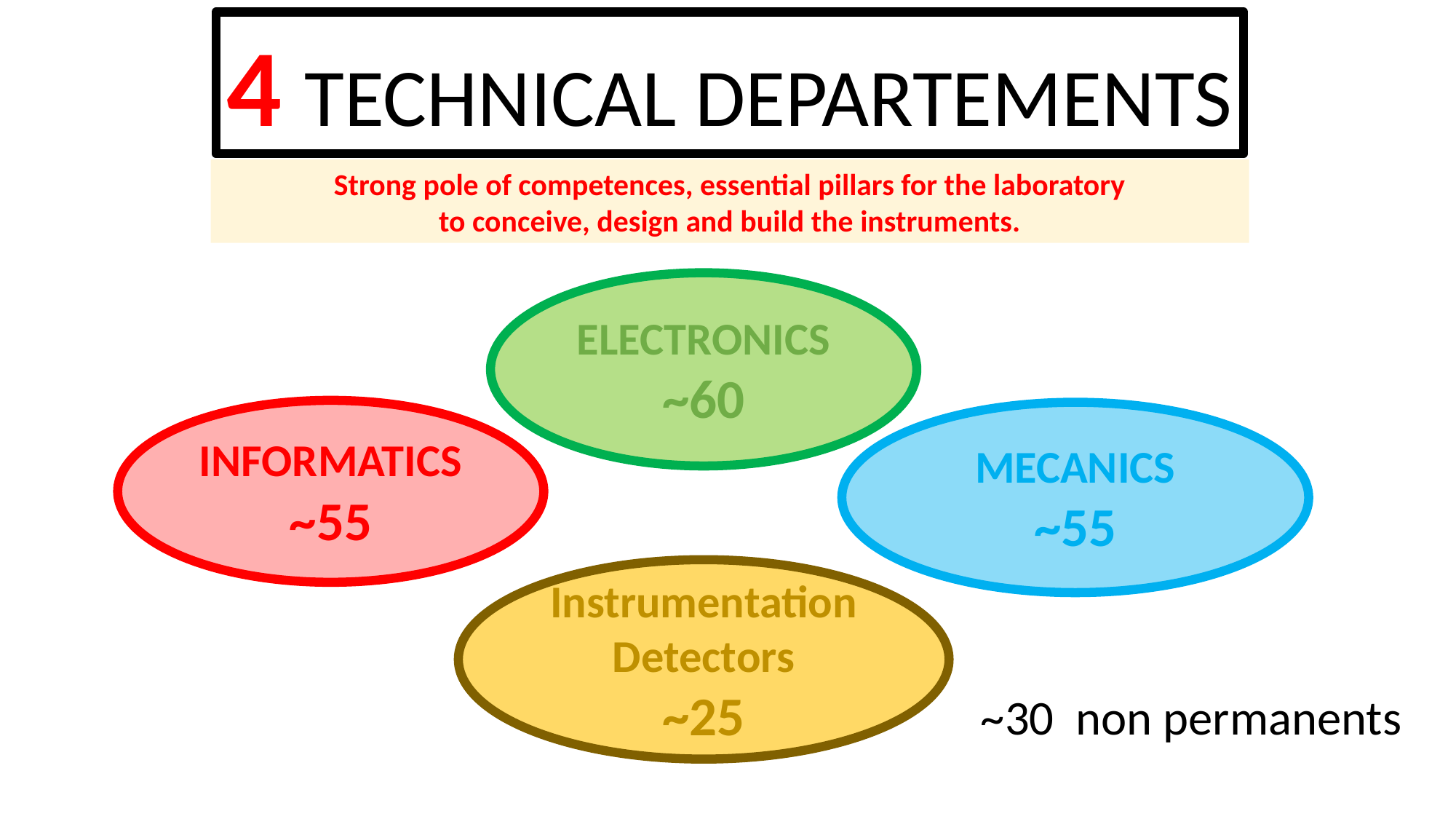

4 TECHNICAL DEPARTEMENTS
Strong pole of competences, essential pillars for the laboratory
to conceive, design and build the instruments.
ELECTRONICS
~60
INFORMATICS
~55
MECANICS
~55
Instrumentation
Detectors
~25
~30  non permanents